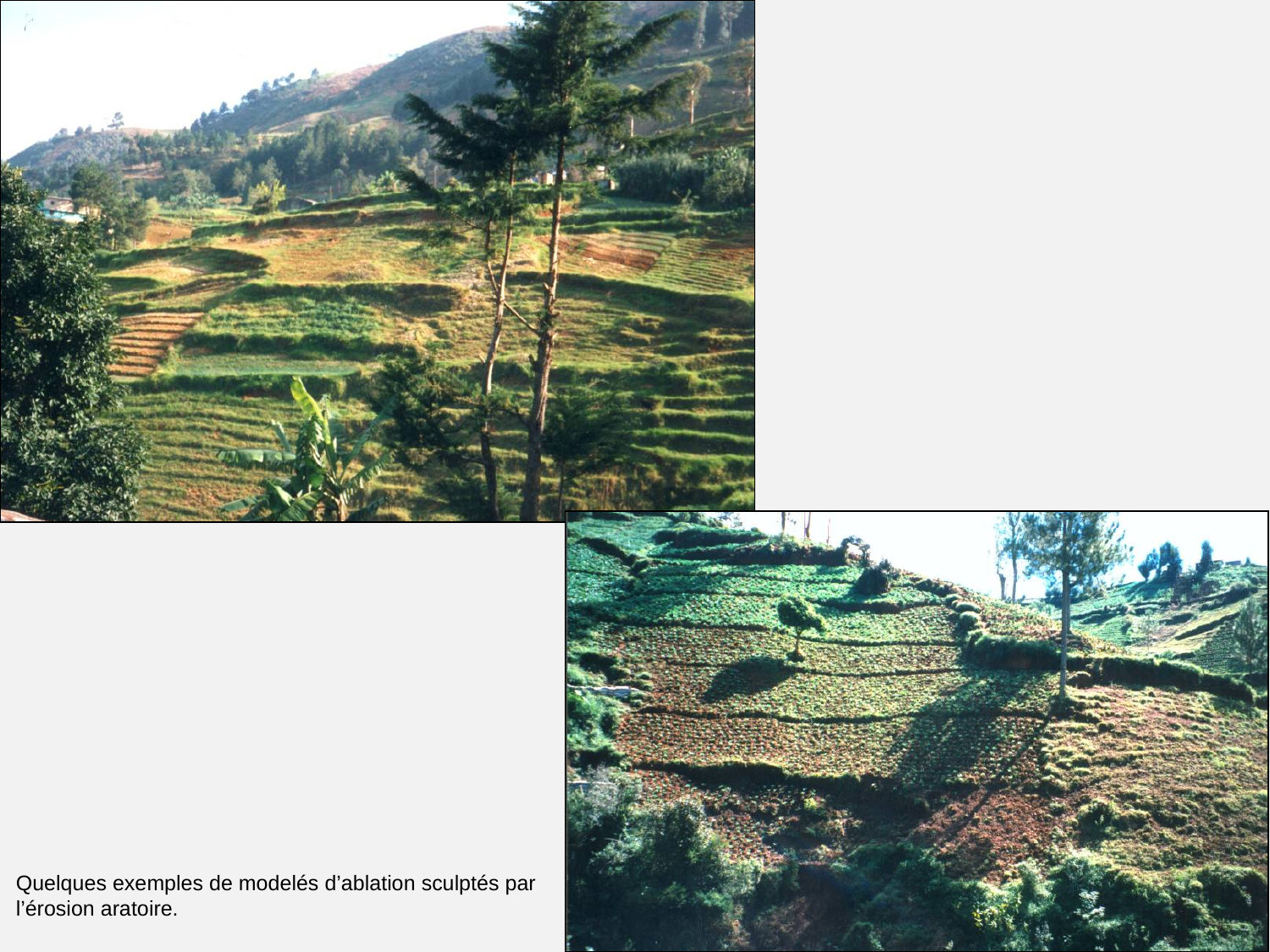

# Id.

Quelques exemples de modelés d’ablation sculptés par l’érosion aratoire.